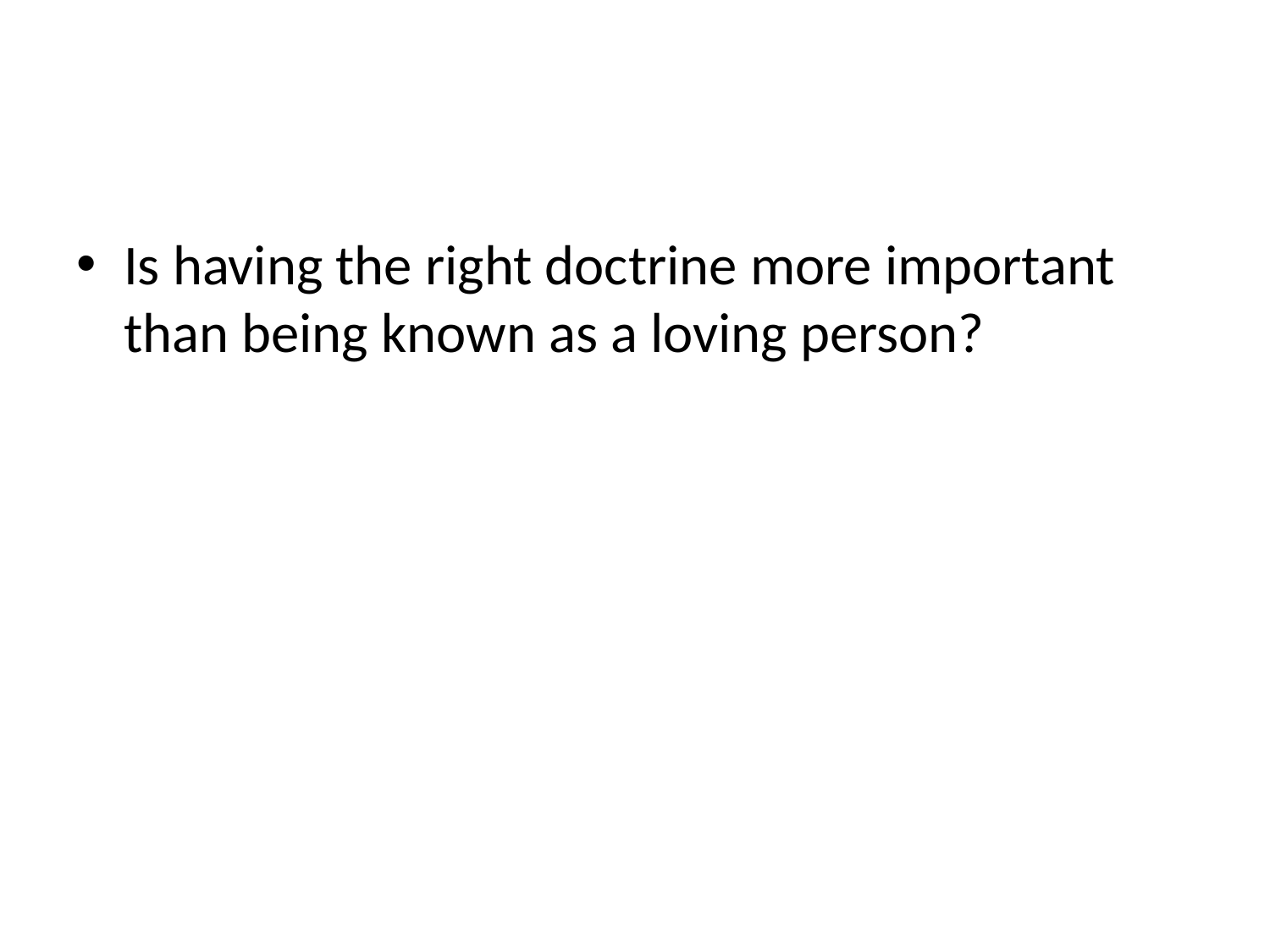

#
Is having the right doctrine more important than being known as a loving person?